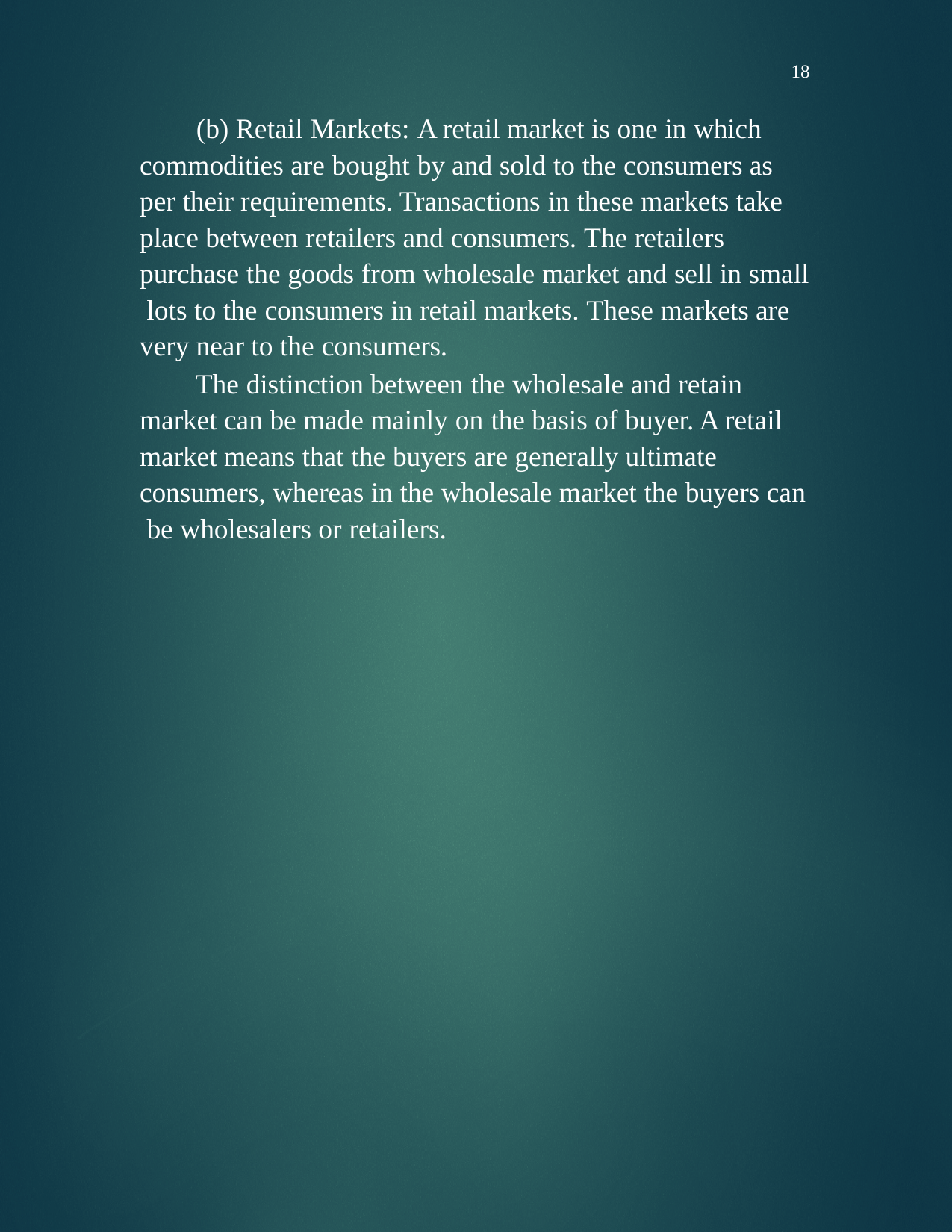

18
(b) Retail Markets: A retail market is one in which  commodities are bought by and sold to the consumers as  per their requirements. Transactions in these markets take  place between retailers and consumers. The retailers  purchase the goods from wholesale market and sell in small  lots to the consumers in retail markets. These markets are  very near to the consumers.
The distinction between the wholesale and retain  market can be made mainly on the basis of buyer. A retail  market means that the buyers are generally ultimate  consumers, whereas in the wholesale market the buyers can  be wholesalers or retailers.